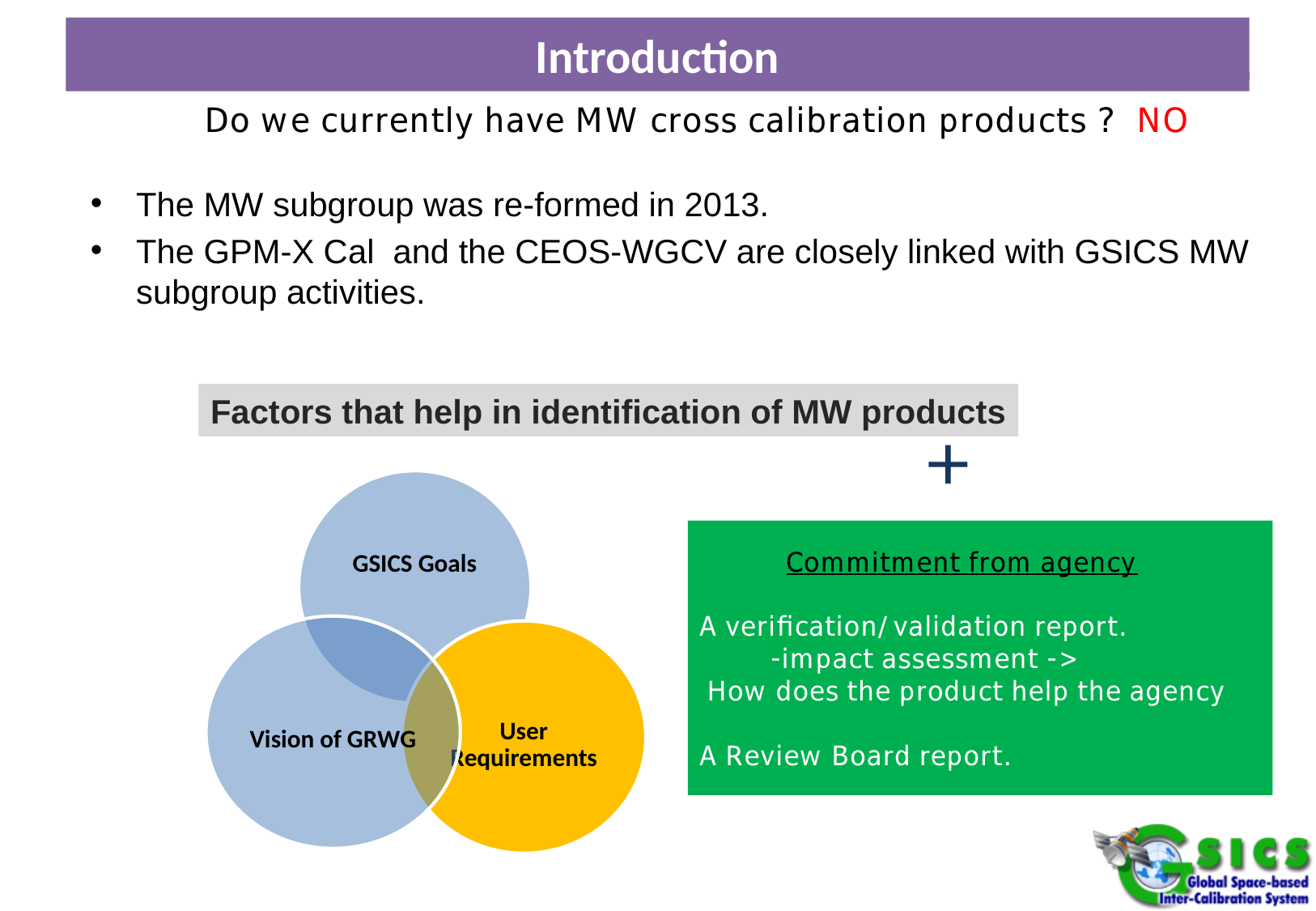

# Introduction
Do we currently have MW cross calibration products ?  NO
The MW subgroup was re-formed in 2013.
The GPM-X Cal  and the CEOS-WGCV are closely linked with GSICS MW subgroup activities.
Factors that help in identification of MW products
=+

           Commitment from agency

A verification/validation report.
         -impact assessment ->
 How does the product help the agency

A Review Board report.

GSICS Goals
User Requirements
Vision of GRWG